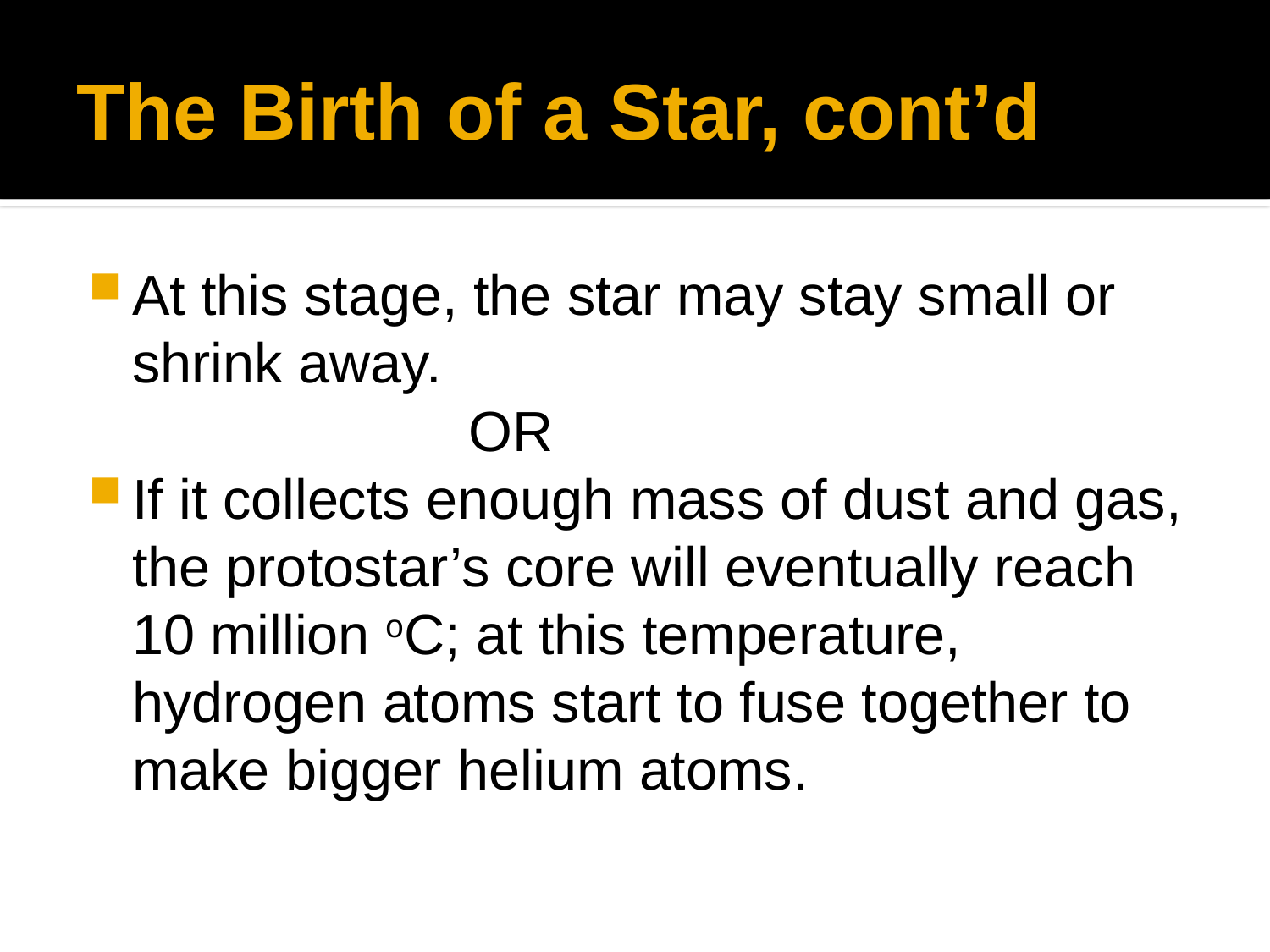

# The Birth of a Star, cont’d
At this stage, the star may stay small or shrink away.
			OR
If it collects enough mass of dust and gas, the protostar’s core will eventually reach 10 million oC; at this temperature, hydrogen atoms start to fuse together to make bigger helium atoms.